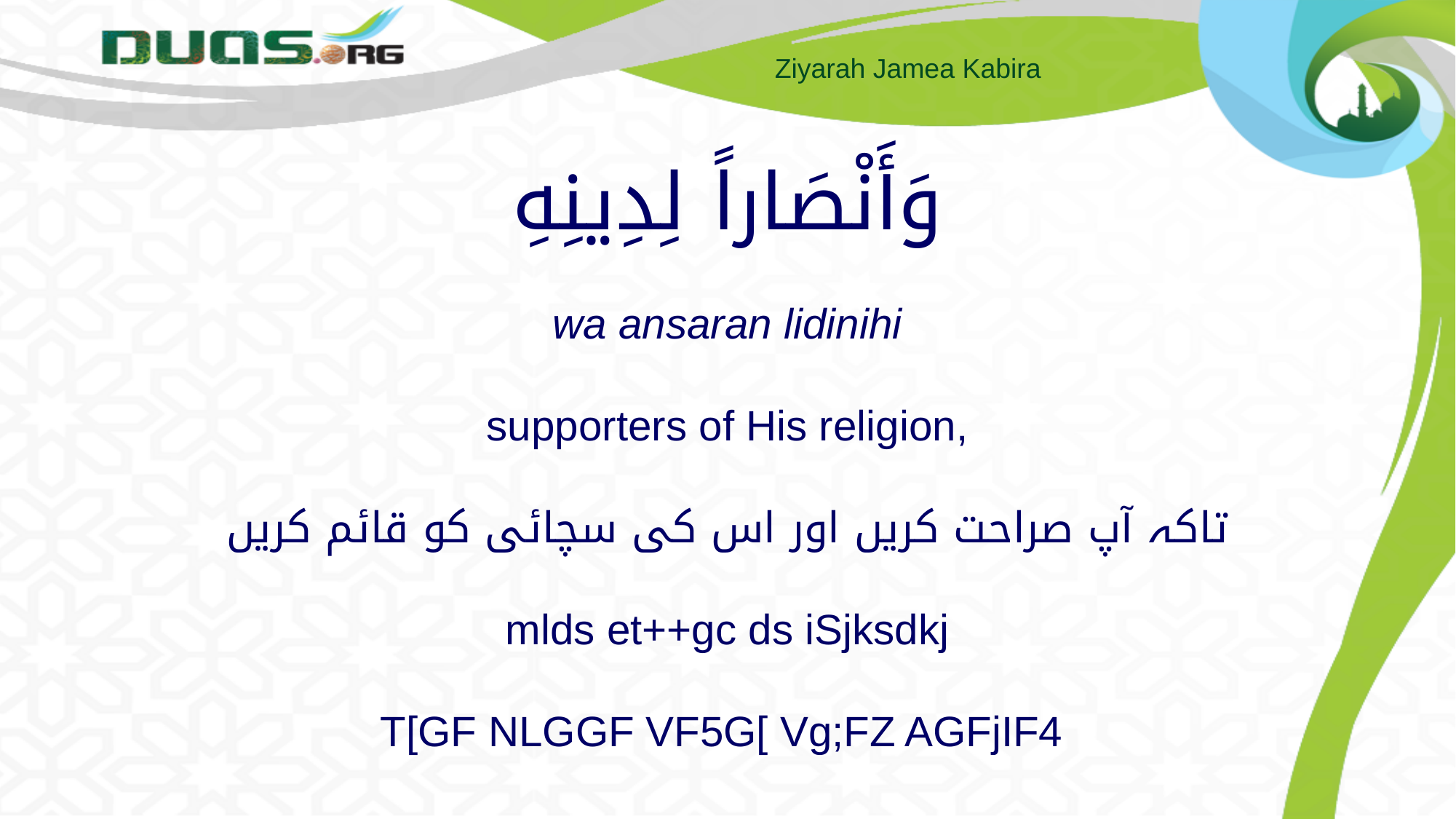

# وَأَنْصَاراً لِدِينِهِ wa ansaran lidinihi supporters of His religion, تاکہ آپ صراحت کریں اور اس کی سچائی کو قائم کریں mlds et++gc ds iSjksdkj T[GF NLGGF VF5G[ Vg;FZ AGFjIF4